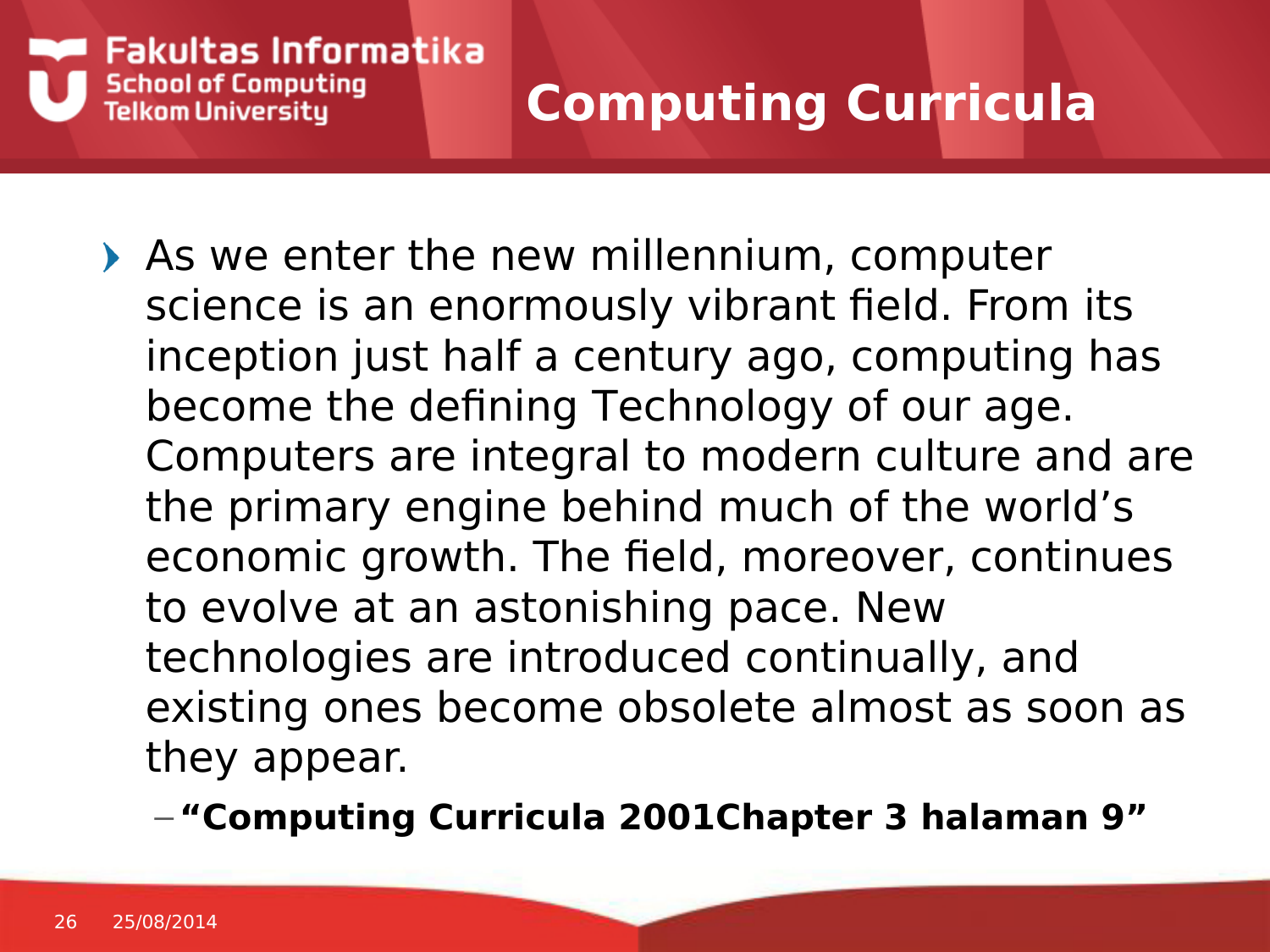

# Computing Curricula
As we enter the new millennium, computer science is an enormously vibrant field. From its inception just half a century ago, computing has become the defining Technology of our age. Computers are integral to modern culture and are the primary engine behind much of the world’s economic growth. The field, moreover, continues to evolve at an astonishing pace. New technologies are introduced continually, and existing ones become obsolete almost as soon as they appear.
“Computing Curricula 2001Chapter 3 halaman 9”

26
25/08/2014